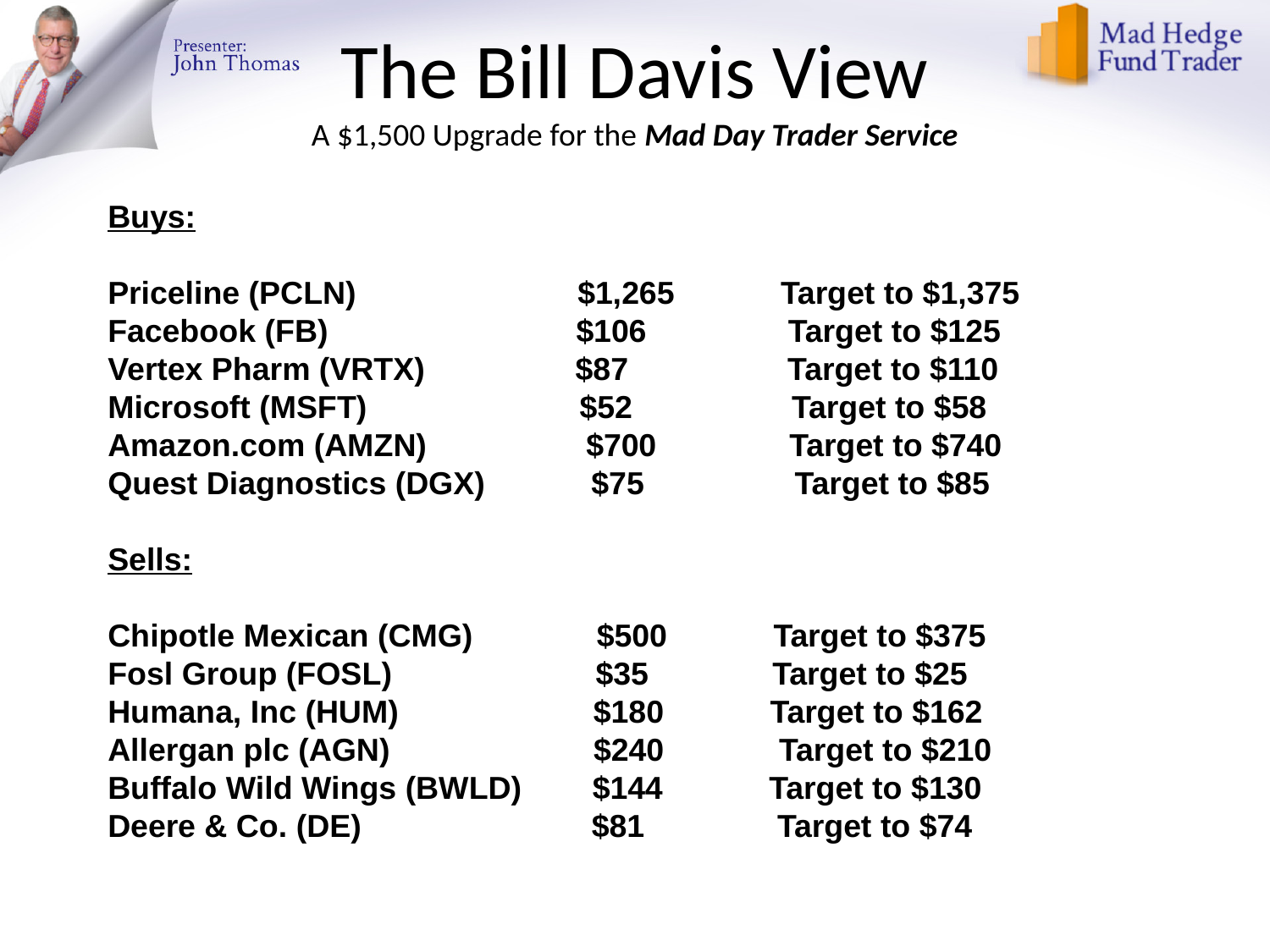

# The Bill Davis View A $1,500 Upgrade for the Mad Day Trader Service
Buys:

Priceline (PCLN)                         $1,265            Target to $1,375
Facebook (FB)                            $106                Target to $125
Vertex Pharm (VRTX)                 $87                  Target to $110
Microsoft (MSFT)                        $52                  Target to $58
Amazon.com (AMZN)                  $700               Target to $740
Quest Diagnostics (DGX)            $75                 Target to $85

Sells:

Chipotle Mexican (CMG)              $500            Target to $375
Fosl Group (FOSL)                       $35              Target to $25
Humana, Inc (HUM)                      $180            Target to $162
Allergan plc (AGN)                       $240             Target to $210
Buffalo Wild Wings (BWLD)        $144            Target to $130
Deere & Co. (DE)                          $81               Target to $74